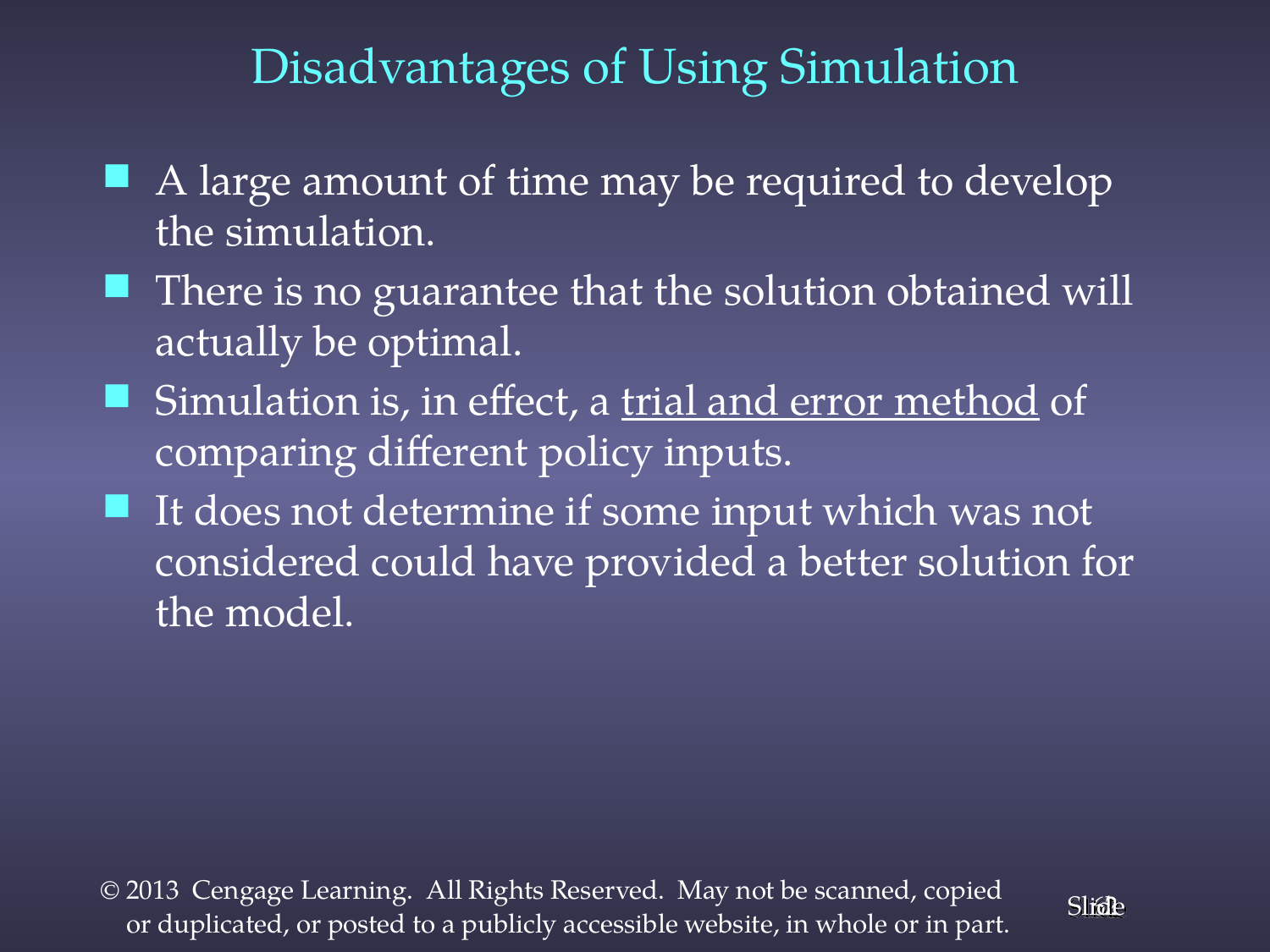

Disadvantages of Using Simulation
A large amount of time may be required to develop the simulation.
There is no guarantee that the solution obtained will actually be optimal.
Simulation is, in effect, a trial and error method of comparing different policy inputs.
It does not determine if some input which was not considered could have provided a better solution for the model.